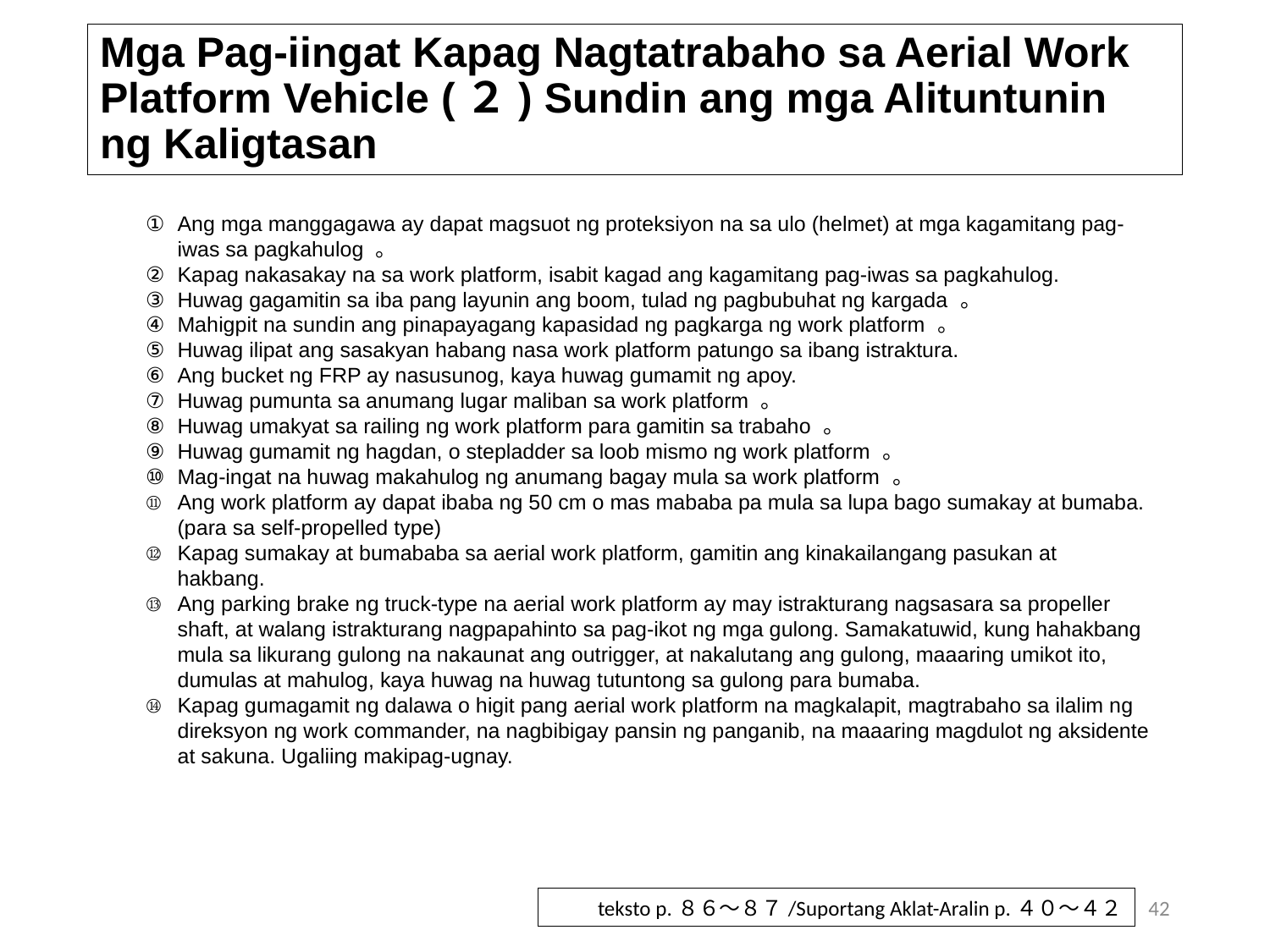

# Mga Pag-iingat Kapag Nagtatrabaho sa Aerial Work Platform Vehicle (２) Sundin ang mga Alituntunin ng Kaligtasan
Ang mga manggagawa ay dapat magsuot ng proteksiyon na sa ulo (helmet) at mga kagamitang pag-iwas sa pagkahulog 。
Kapag nakasakay na sa work platform, isabit kagad ang kagamitang pag-iwas sa pagkahulog.
Huwag gagamitin sa iba pang layunin ang boom, tulad ng pagbubuhat ng kargada 。
Mahigpit na sundin ang pinapayagang kapasidad ng pagkarga ng work platform 。
Huwag ilipat ang sasakyan habang nasa work platform patungo sa ibang istraktura.
Ang bucket ng FRP ay nasusunog, kaya huwag gumamit ng apoy.
Huwag pumunta sa anumang lugar maliban sa work platform 。
Huwag umakyat sa railing ng work platform para gamitin sa trabaho 。
Huwag gumamit ng hagdan, o stepladder sa loob mismo ng work platform 。
Mag-ingat na huwag makahulog ng anumang bagay mula sa work platform 。
Ang work platform ay dapat ibaba ng 50 cm o mas mababa pa mula sa lupa bago sumakay at bumaba. (para sa self-propelled type)
Kapag sumakay at bumababa sa aerial work platform, gamitin ang kinakailangang pasukan at hakbang.
Ang parking brake ng truck-type na aerial work platform ay may istrakturang nagsasara sa propeller shaft, at walang istrakturang nagpapahinto sa pag-ikot ng mga gulong. Samakatuwid, kung hahakbang mula sa likurang gulong na nakaunat ang outrigger, at nakalutang ang gulong, maaaring umikot ito, dumulas at mahulog, kaya huwag na huwag tutuntong sa gulong para bumaba.
Kapag gumagamit ng dalawa o higit pang aerial work platform na magkalapit, magtrabaho sa ilalim ng direksyon ng work commander, na nagbibigay pansin ng panganib, na maaaring magdulot ng aksidente at sakuna. Ugaliing makipag-ugnay.

42
teksto p.８６～８７/Suportang Aklat-Aralin p.４０～４２